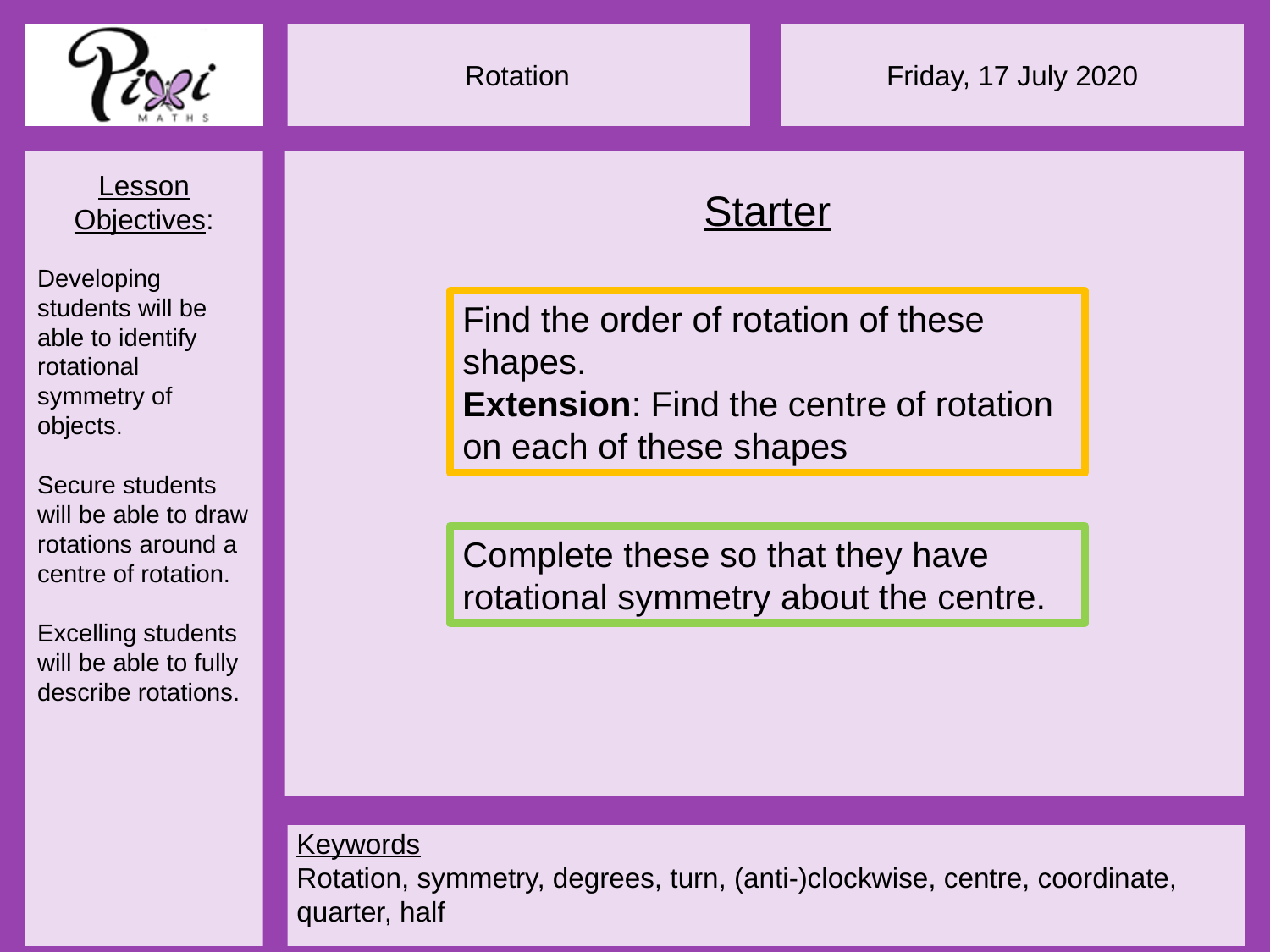

Starter
Find the order of rotation of these shapes.
Extension: Find the centre of rotation on each of these shapes
Complete these so that they have rotational symmetry about the centre.